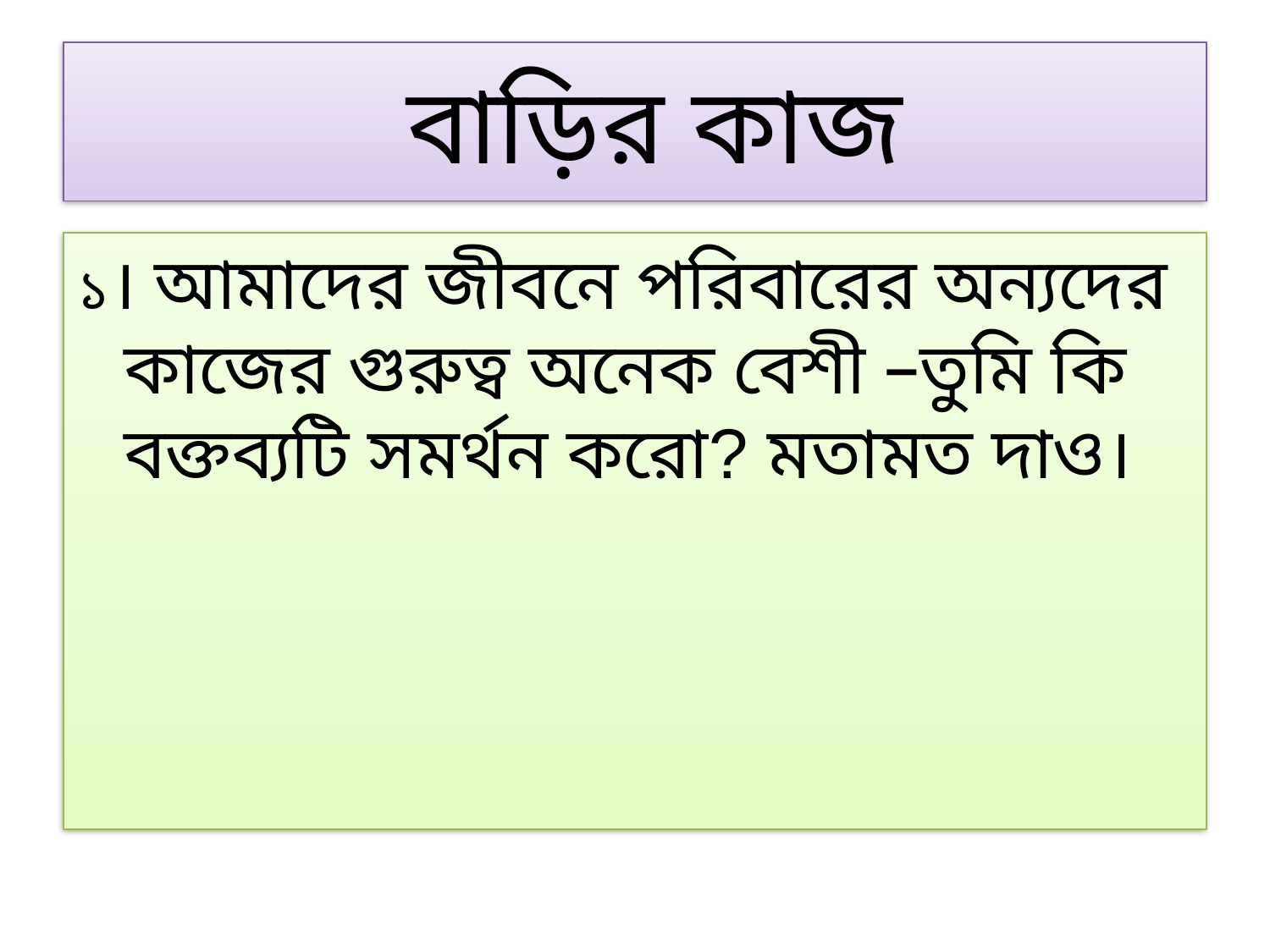

#
            বাড়ির কাজ

১। আমাদের জীবনে পরিবারের অন্যদের কাজের গুরুত্ব অনেক বেশী –তুমি কি বক্তব্যটি সমর্থন করো? মতামত দাও।